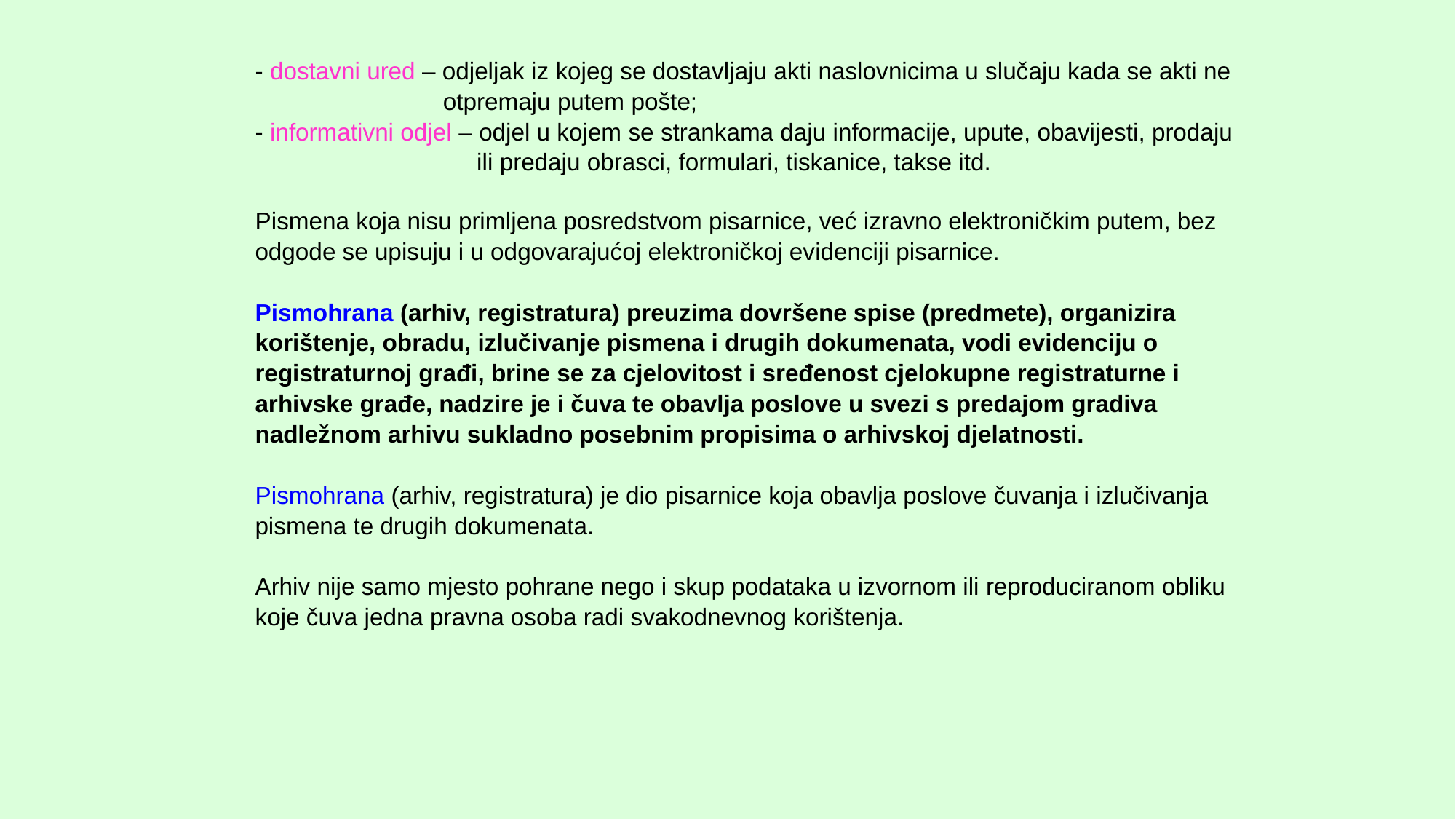

- dostavni ured – odjeljak iz kojeg se dostavljaju akti naslovnicima u slučaju kada se akti ne
                                  otpremaju putem pošte;
	- informativni odjel – odjel u kojem se strankama daju informacije, upute, obavijesti, prodaju
                                       ili predaju obrasci, formulari, tiskanice, takse itd.

	Pismena koja nisu primljena posredstvom pisarnice, već izravno elektroničkim putem, bez odgode se upisuju i u odgovarajućoj elektroničkoj evidenciji pisarnice.
 	Pismohrana (arhiv, registratura) preuzima dovršene spise (predmete), organizira korištenje, obradu, izlučivanje pismena i drugih dokumenata, vodi evidenciju o registraturnoj građi, brine se za cjelovitost i sređenost cjelokupne registraturne i arhivske građe, nadzire je i čuva te obavlja poslove u svezi s predajom gradiva nadležnom arhivu sukladno posebnim propisima o arhivskoj djelatnosti.
	Pismohrana (arhiv, registratura) je dio pisarnice koja obavlja poslove čuvanja i izlučivanja pismena te drugih dokumenata.

	Arhiv nije samo mjesto pohrane nego i skup podataka u izvornom ili reproduciranom obliku koje čuva jedna pravna osoba radi svakodnevnog korištenja.